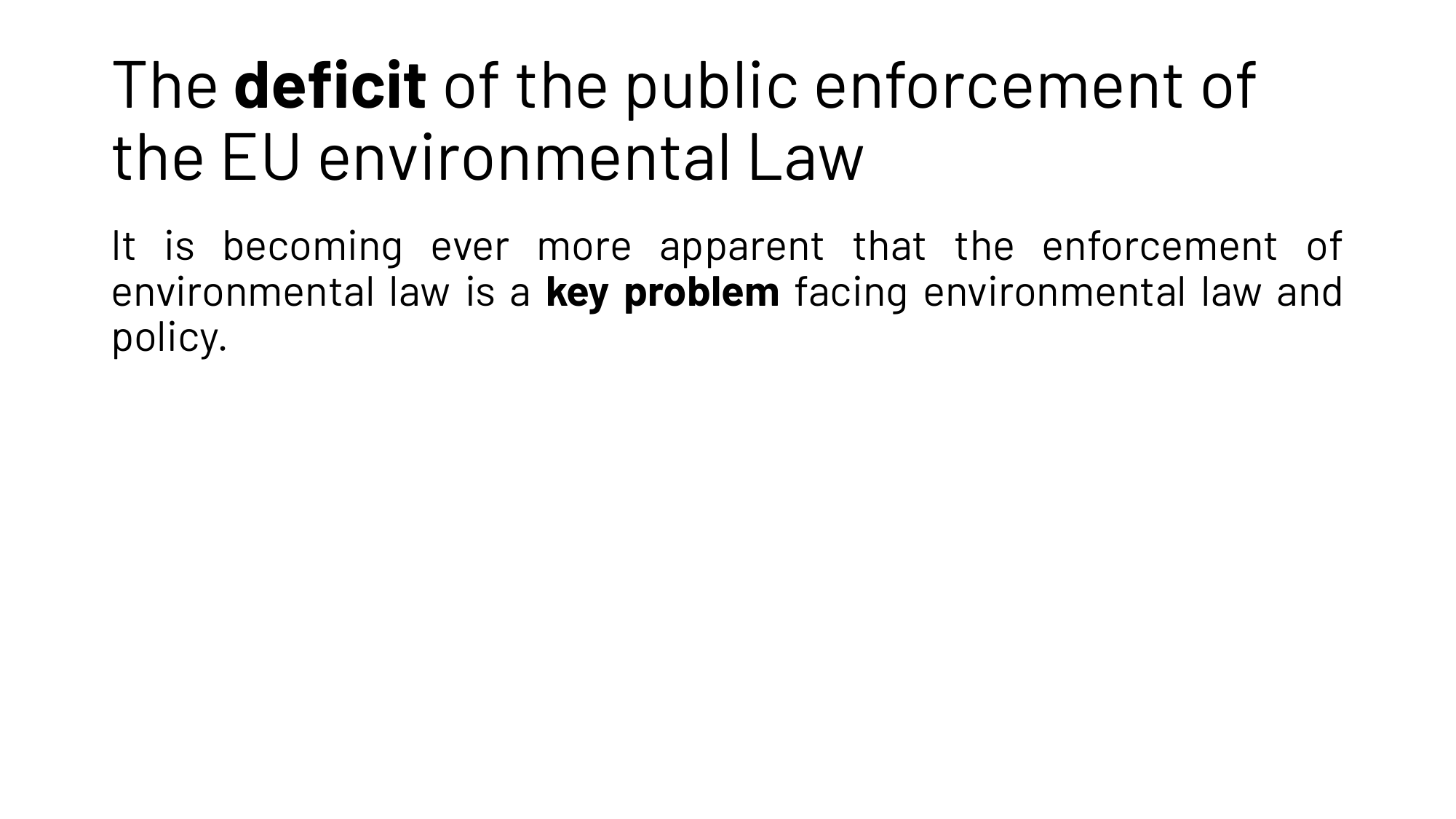

# The deficit of the public enforcement of the EU environmental Law
It is becoming ever more apparent that the enforcement of environmental law is a key problem facing environmental law and policy.